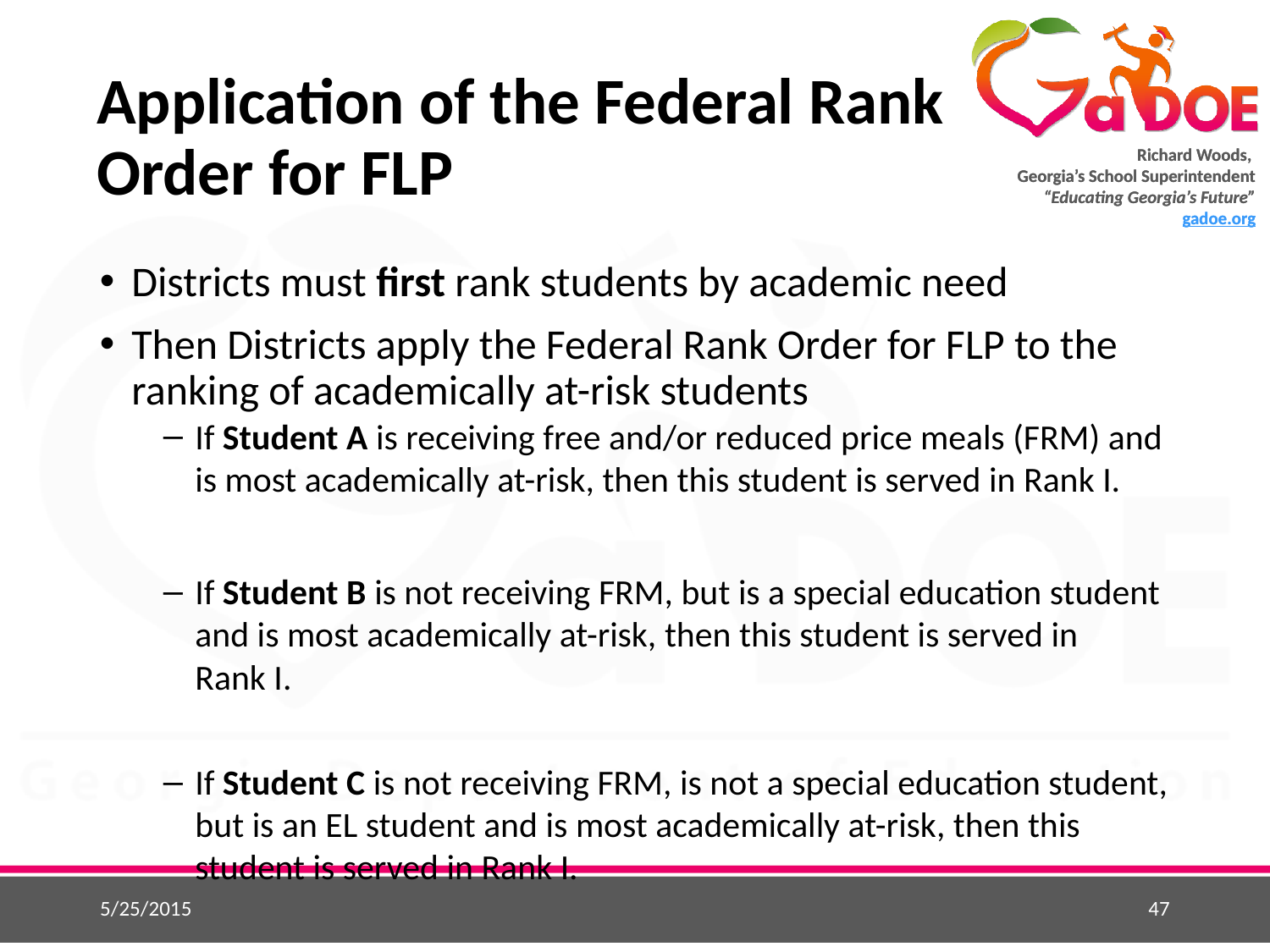

# Application of the Federal Rank Order for FLP
Districts must first rank students by academic need
Then Districts apply the Federal Rank Order for FLP to the ranking of academically at-risk students
If Student A is receiving free and/or reduced price meals (FRM) and is most academically at-risk, then this student is served in Rank I.

If Student B is not receiving FRM, but is a special education student and is most academically at-risk, then this student is served in
Rank I.

If Student C is not receiving FRM, is not a special education student, but is an EL student and is most academically at-risk, then this student is served in Rank I.

5/25/2015
47